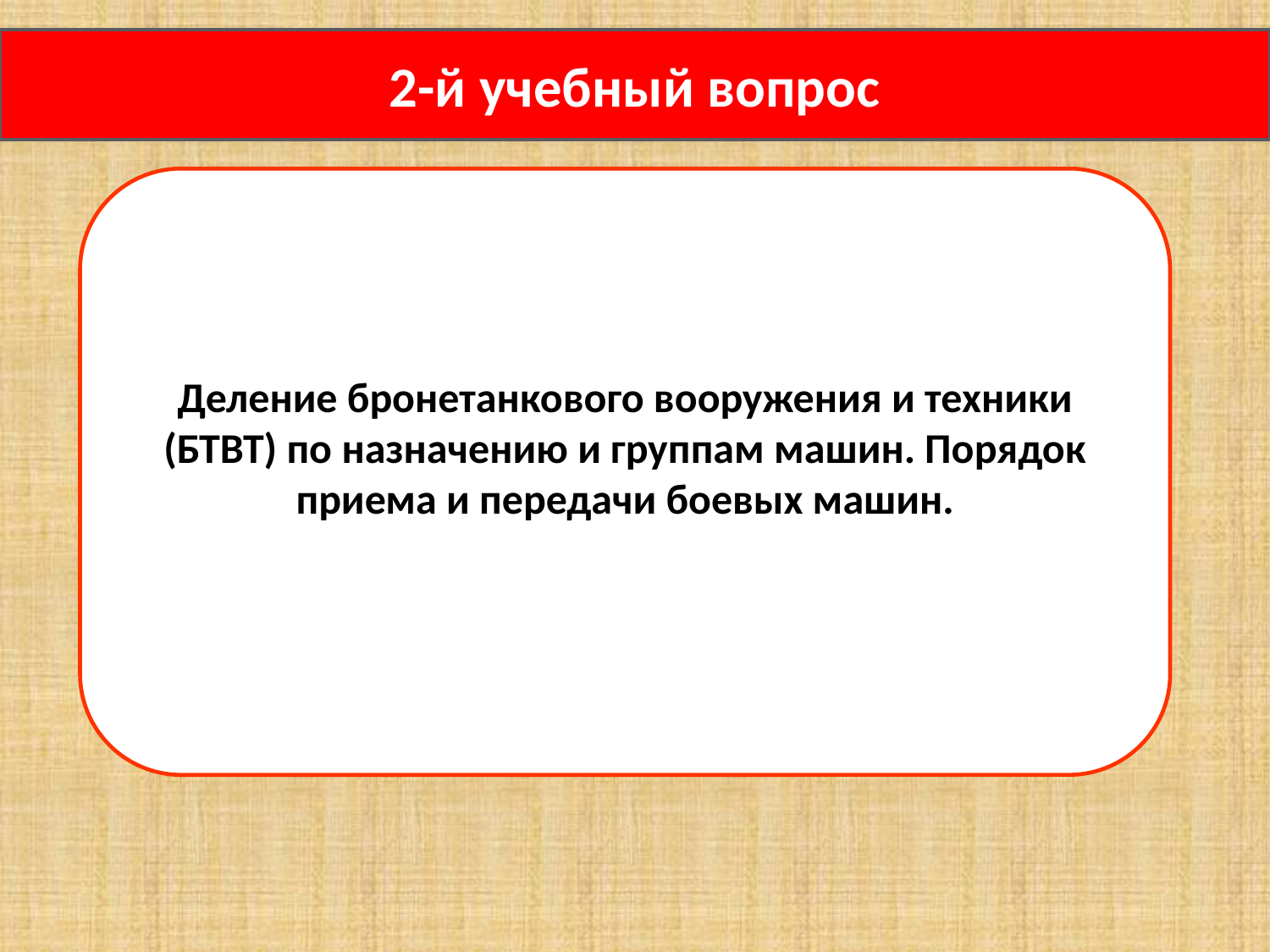

2-й учебный вопрос
Деление бронетанкового вооружения и техники (БТВТ) по назначению и группам машин. Порядок приема и передачи боевых машин.